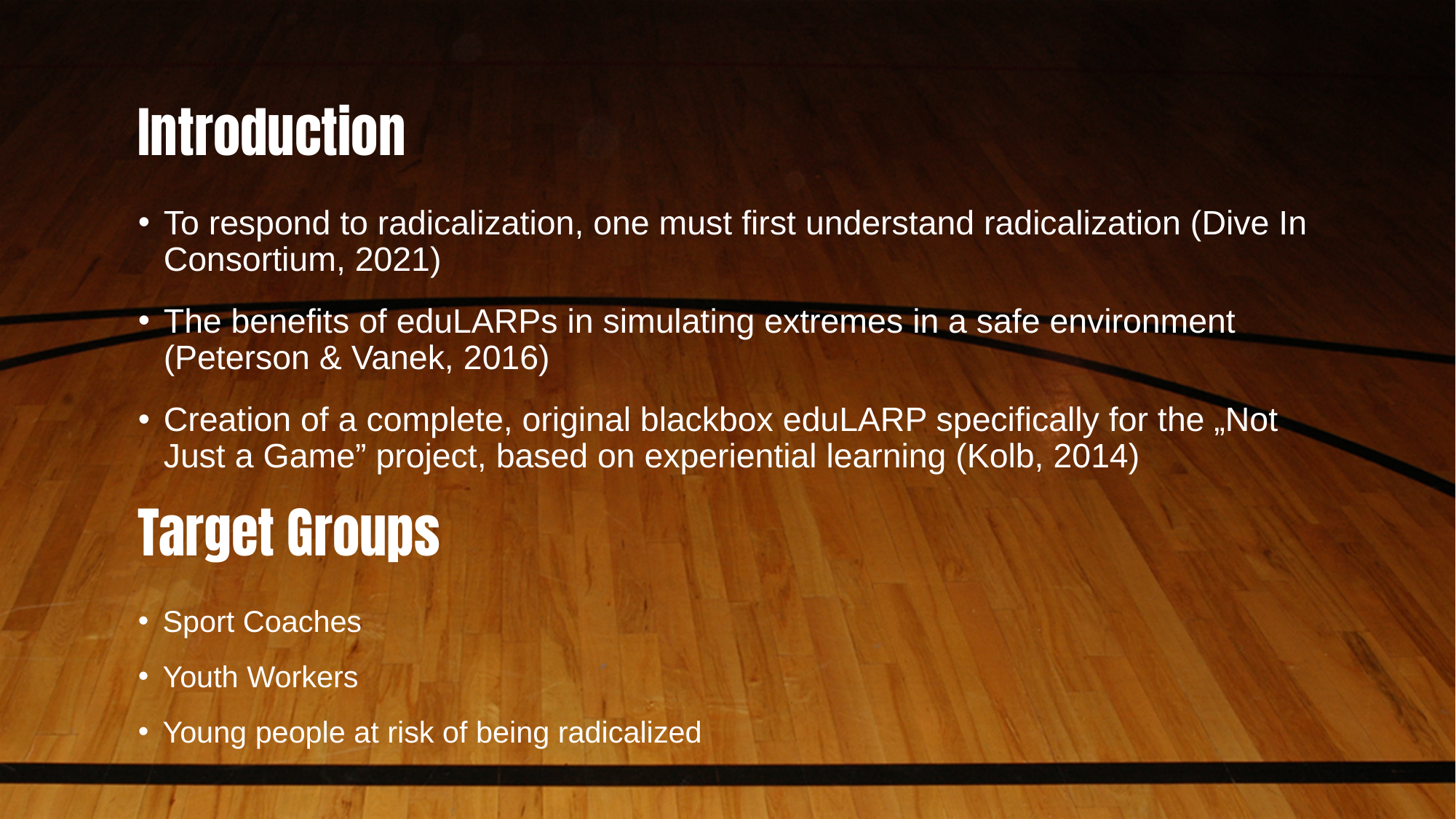

# Introduction
To respond to radicalization, one must first understand radicalization (Dive In Consortium, 2021)
The benefits of eduLARPs in simulating extremes in a safe environment (Peterson & Vanek, 2016)
Creation of a complete, original blackbox eduLARP specifically for the „Not Just a Game” project, based on experiential learning (Kolb, 2014)
Target Groups
Sport Coaches
Youth Workers
Young people at risk of being radicalized